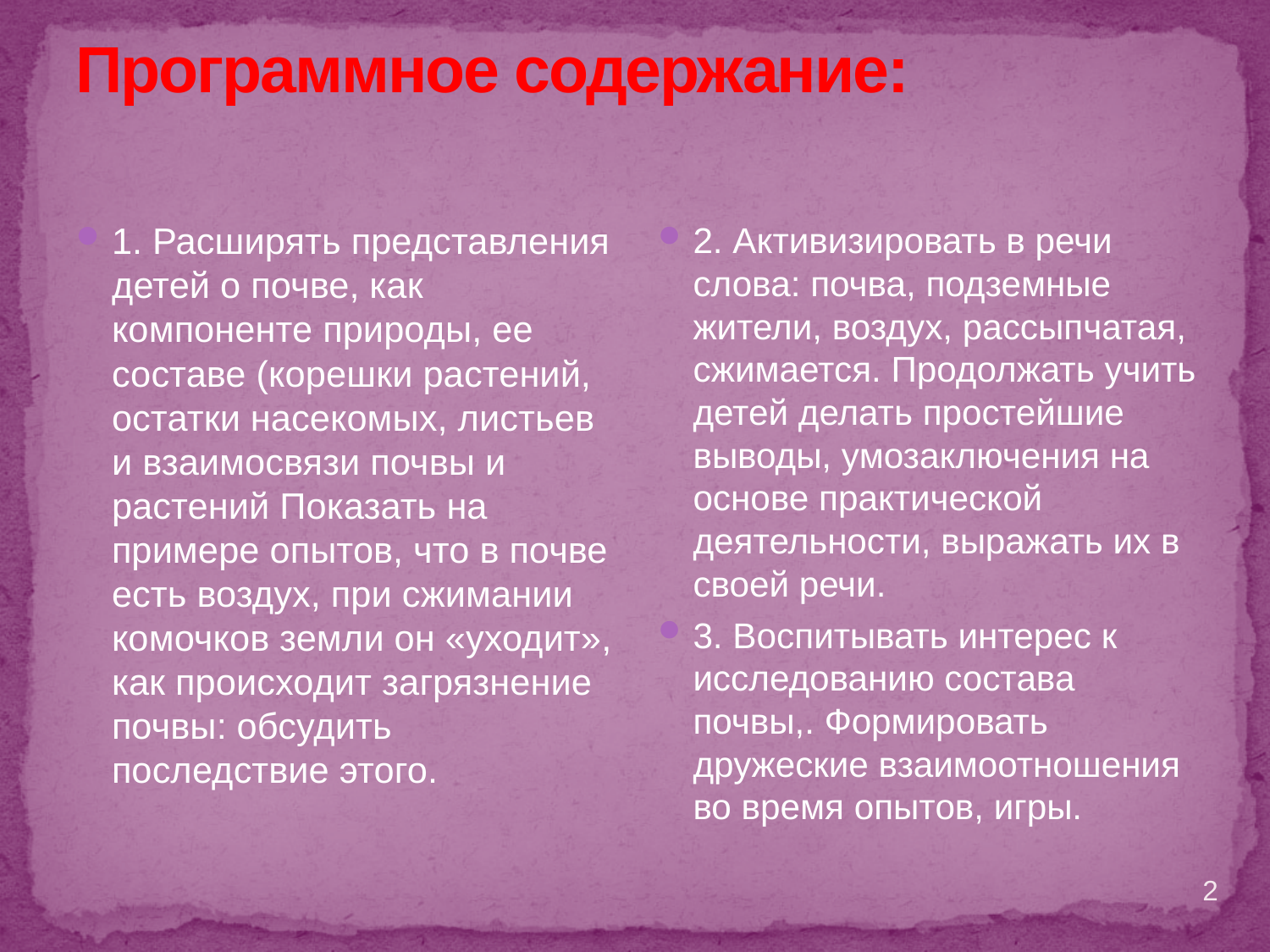

# Программное содержание:
1. Расширять представления детей о почве, как компоненте природы, ее составе (корешки растений, остатки насекомых, листьев и взаимосвязи почвы и растений Показать на примере опытов, что в почве есть воздух, при сжимании комочков земли он «уходит», как происходит загрязнение почвы: обсудить последствие этого.
2. Активизировать в речи слова: почва, подземные жители, воздух, рассыпчатая, сжимается. Продолжать учить детей делать простейшие выводы, умозаключения на основе практической деятельности, выражать их в своей речи.
3. Воспитывать интерес к исследованию состава почвы,. Формировать дружеские взаимоотношения во время опытов, игры.

2